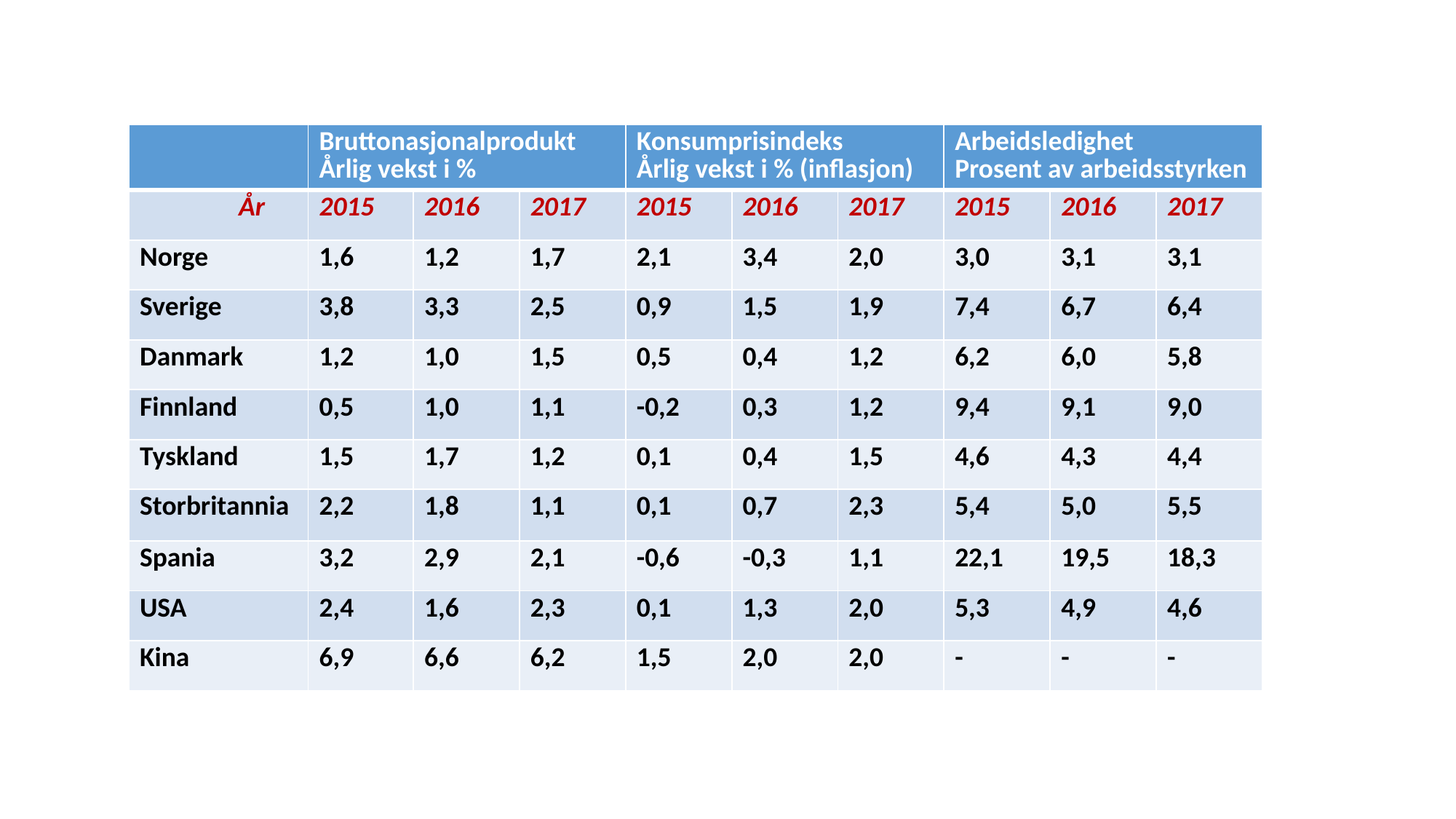

|  | Bruttonasjonalprodukt Årlig vekst i % |  |  | Konsumprisindeks Årlig vekst i % (inflasjon) |  |  | Arbeidsledighet Prosent av arbeidsstyrken |  |  |
| --- | --- | --- | --- | --- | --- | --- | --- | --- | --- |
| År | 2015 | 2016 | 2017 | 2015 | 2016 | 2017 | 2015 | 2016 | 2017 |
| Norge | 1,6 | 1,2 | 1,7 | 2,1 | 3,4 | 2,0 | 3,0 | 3,1 | 3,1 |
| Sverige | 3,8 | 3,3 | 2,5 | 0,9 | 1,5 | 1,9 | 7,4 | 6,7 | 6,4 |
| Danmark | 1,2 | 1,0 | 1,5 | 0,5 | 0,4 | 1,2 | 6,2 | 6,0 | 5,8 |
| Finnland | 0,5 | 1,0 | 1,1 | -0,2 | 0,3 | 1,2 | 9,4 | 9,1 | 9,0 |
| Tyskland | 1,5 | 1,7 | 1,2 | 0,1 | 0,4 | 1,5 | 4,6 | 4,3 | 4,4 |
| Storbritannia | 2,2 | 1,8 | 1,1 | 0,1 | 0,7 | 2,3 | 5,4 | 5,0 | 5,5 |
| Spania | 3,2 | 2,9 | 2,1 | -0,6 | -0,3 | 1,1 | 22,1 | 19,5 | 18,3 |
| USA | 2,4 | 1,6 | 2,3 | 0,1 | 1,3 | 2,0 | 5,3 | 4,9 | 4,6 |
| Kina | 6,9 | 6,6 | 6,2 | 1,5 | 2,0 | 2,0 | - | - | - |